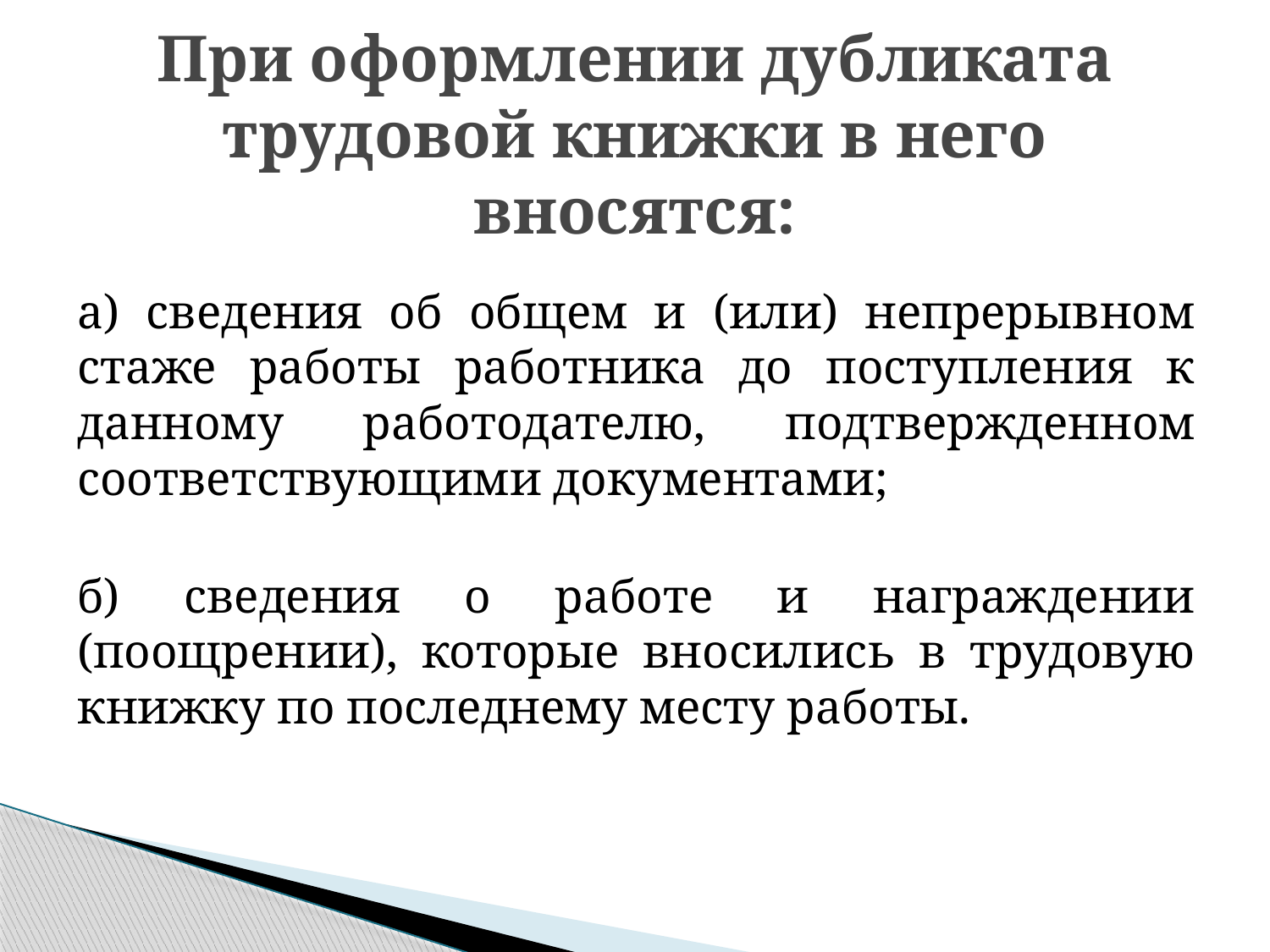

# При оформлении дубликата трудовой книжки в него вносятся:
а) сведения об общем и (или) непрерывном стаже работы работника до поступления к данному работодателю, подтвержденном соответствующими документами;
б) сведения о работе и награждении (поощрении), которые вносились в трудовую книжку по последнему месту работы.